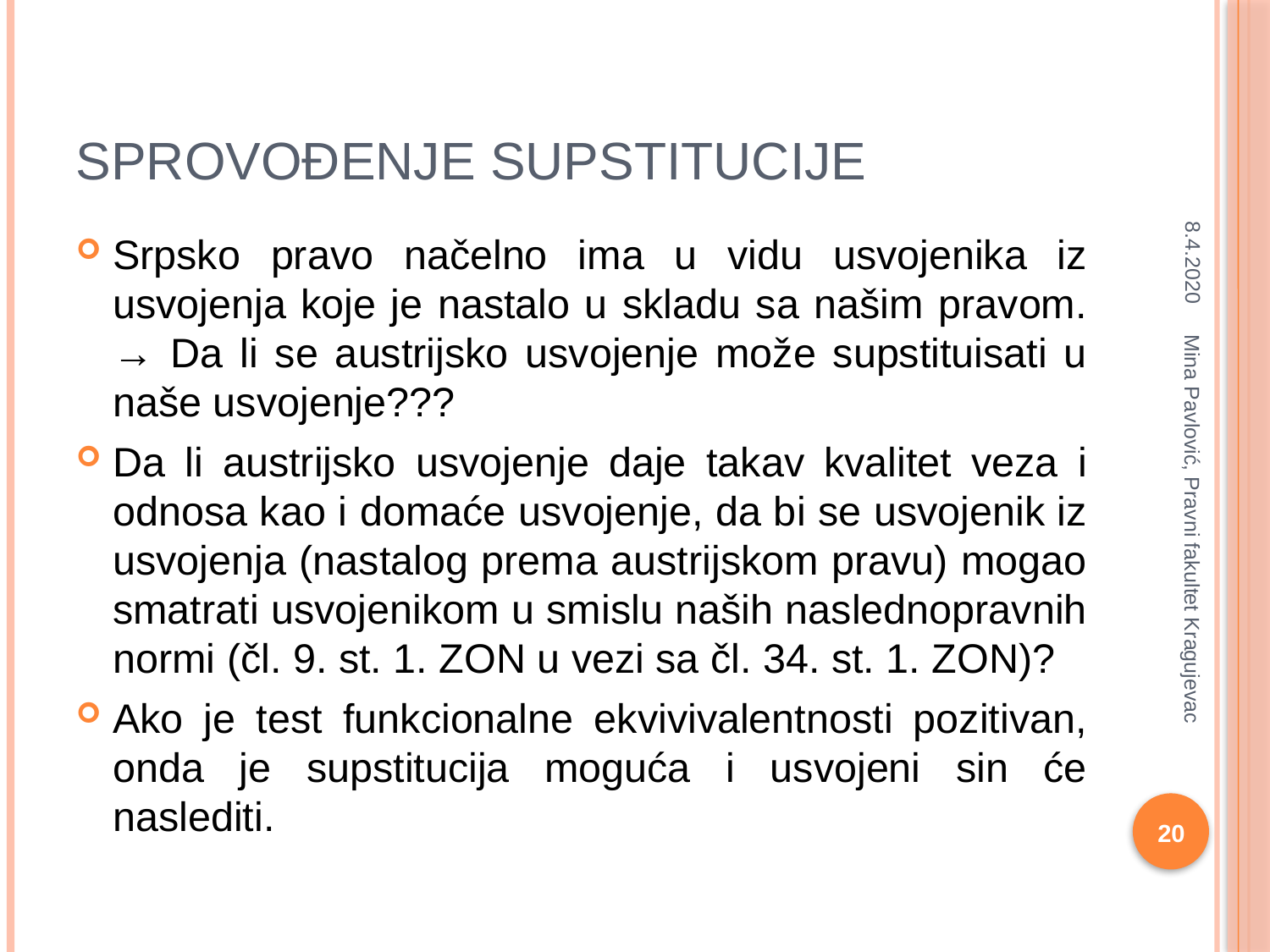

# Sprovođenje supstitucije
8.4.2020
Srpsko pravo načelno ima u vidu usvojenika iz usvojenja koje je nastalo u skladu sa našim pravom. → Da li se austrijsko usvojenje može supstituisati u naše usvojenje???
Da li austrijsko usvojenje daje takav kvalitet veza i odnosa kao i domaće usvojenje, da bi se usvojenik iz usvojenja (nastalog prema austrijskom pravu) mogao smatrati usvojenikom u smislu naših naslednopravnih normi (čl. 9. st. 1. ZON u vezi sa čl. 34. st. 1. ZON)?
Ako je test funkcionalne ekvivivalentnosti pozitivan, onda je supstitucija moguća i usvojeni sin će naslediti.

Mina Pavlović, Pravni fakultet Kragujevac
20